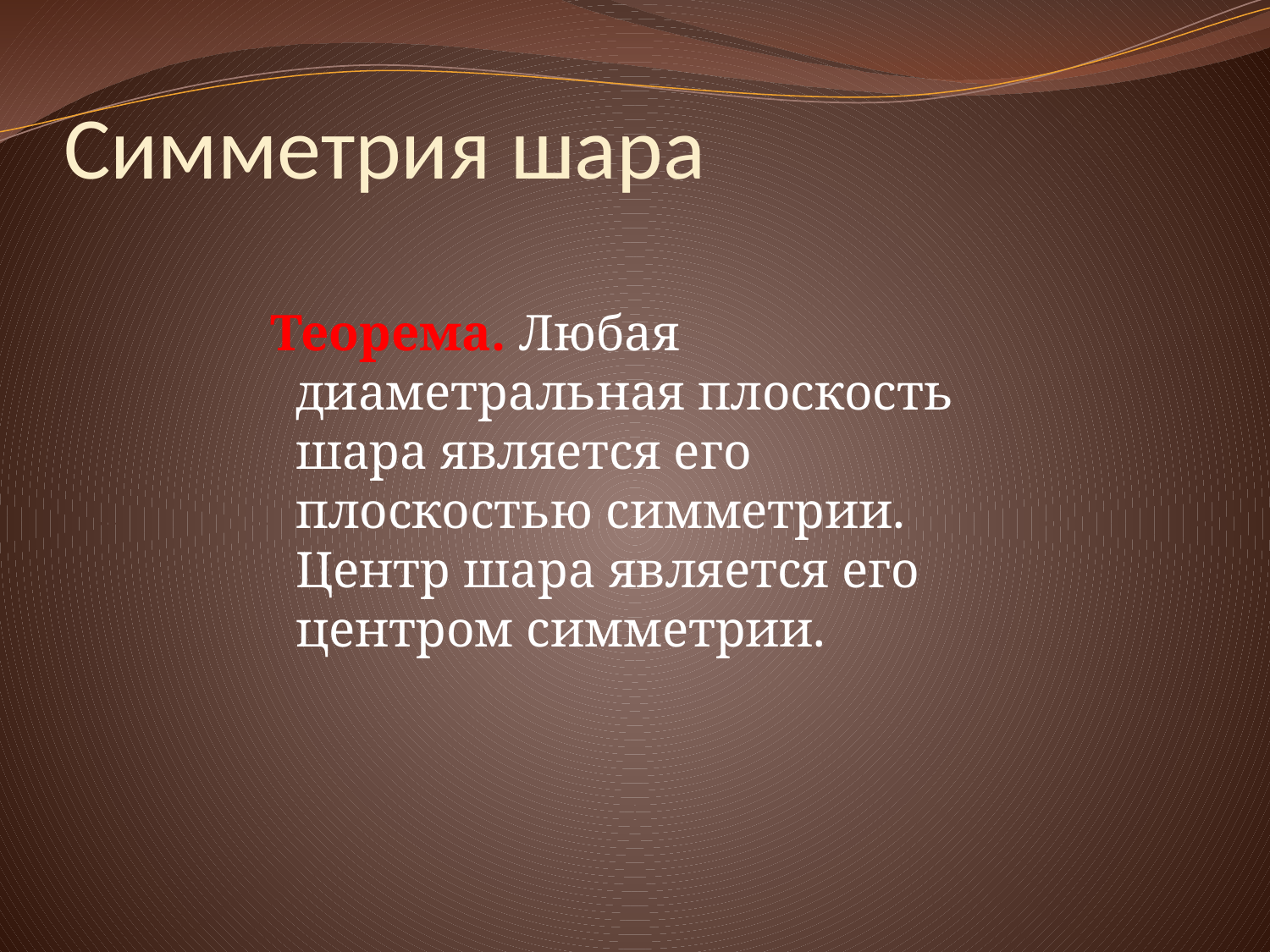

# Симметрия шара

 Теорема. Любая диаметральная плоскость шара является его плоскостью симметрии. Центр шара является его центром симметрии.